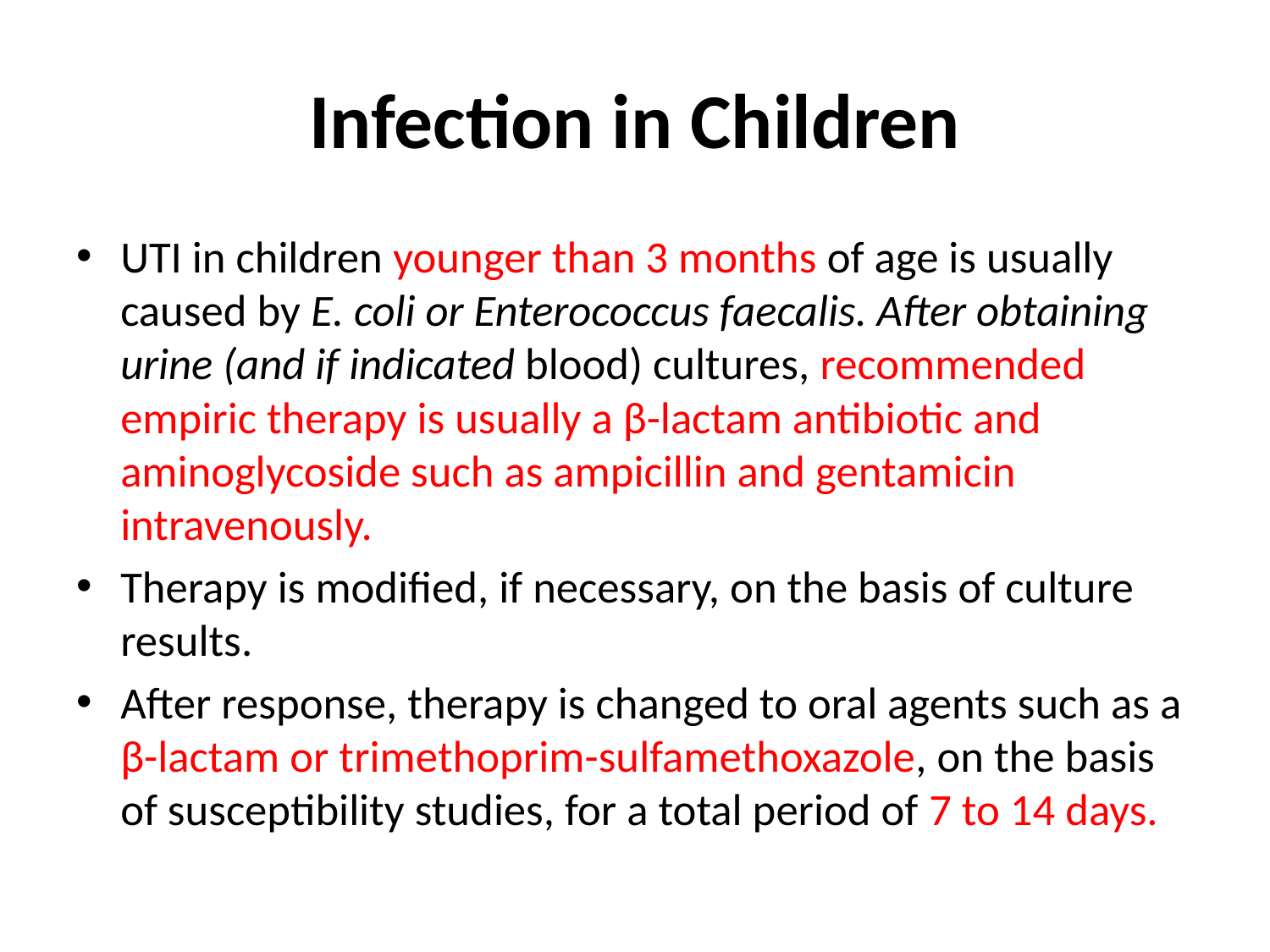

# Infection in Children
UTI in children younger than 3 months of age is usually caused by E. coli or Enterococcus faecalis. After obtaining urine (and if indicated blood) cultures, recommended empiric therapy is usually a β-lactam antibiotic and aminoglycoside such as ampicillin and gentamicin intravenously.
Therapy is modified, if necessary, on the basis of culture results.
After response, therapy is changed to oral agents such as a β-lactam or trimethoprim-sulfamethoxazole, on the basis of susceptibility studies, for a total period of 7 to 14 days.